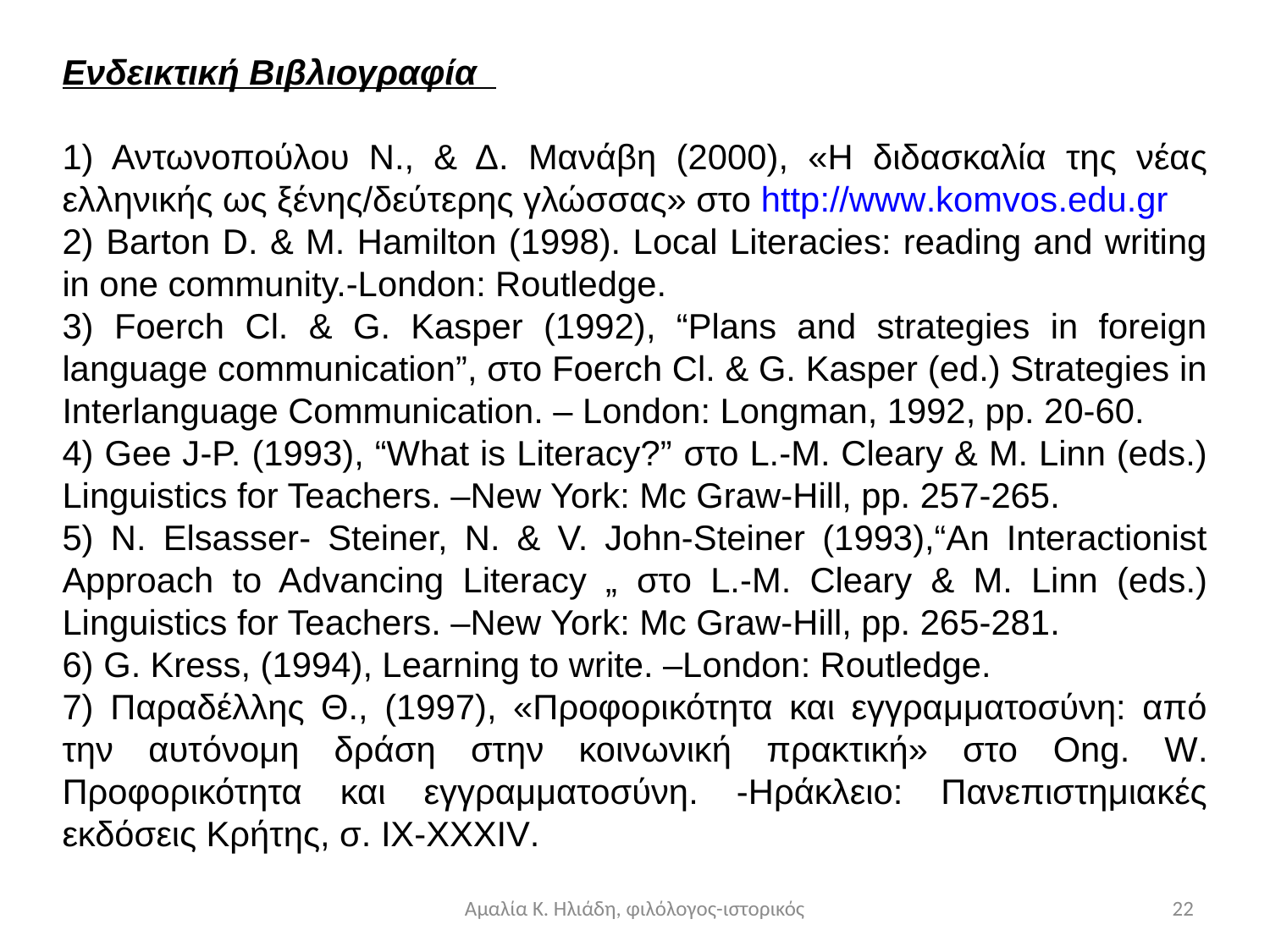

Ενδεικτική Βιβλιογραφία

1) Αντωνοπούλου Ν., & Δ. Μανάβη (2000), «Η διδασκαλία της νέας ελληνικής ως ξένης/δεύτερης γλώσσας» στο http://www.komvos.edu.gr
2) Barton D. & M. Hamilton (1998). Local Literacies: reading and writing in one community.-London: Routledge.
3) Foerch Cl. & G. Kasper (1992), “Plans and strategies in foreign language communication”, στο Foerch Cl. & G. Kasper (ed.) Strategies in Interlanguage Communication. – London: Longman, 1992, pp. 20-60.
4) Gee J-P. (1993), “What is Literacy?” στο L.-M. Cleary & M. Linn (eds.) Linguistics for Teachers. –New York: Mc Graw-Hill, pp. 257-265.
5) N. Elsasser- Steiner, N. & V. John-Steiner (1993),“An Interactionist Approach to Advancing Literacy „ στο L.-M. Cleary & M. Linn (eds.) Linguistics for Teachers. –New York: Mc Graw-Hill, pp. 265-281.
6) G. Kress, (1994), Learning to write. –London: Routledge.
7) Παραδέλλης Θ., (1997), «Προφορικότητα και εγγραμματοσύνη: από την αυτόνομη δράση στην κοινωνική πρακτική» στο Ong. W. Προφορικότητα και εγγραμματοσύνη. -Ηράκλειο: Πανεπιστημιακές εκδόσεις Κρήτης, σ. IX-XXXIV.
Αμαλία Κ. Ηλιάδη, φιλόλογος-ιστορικός
22